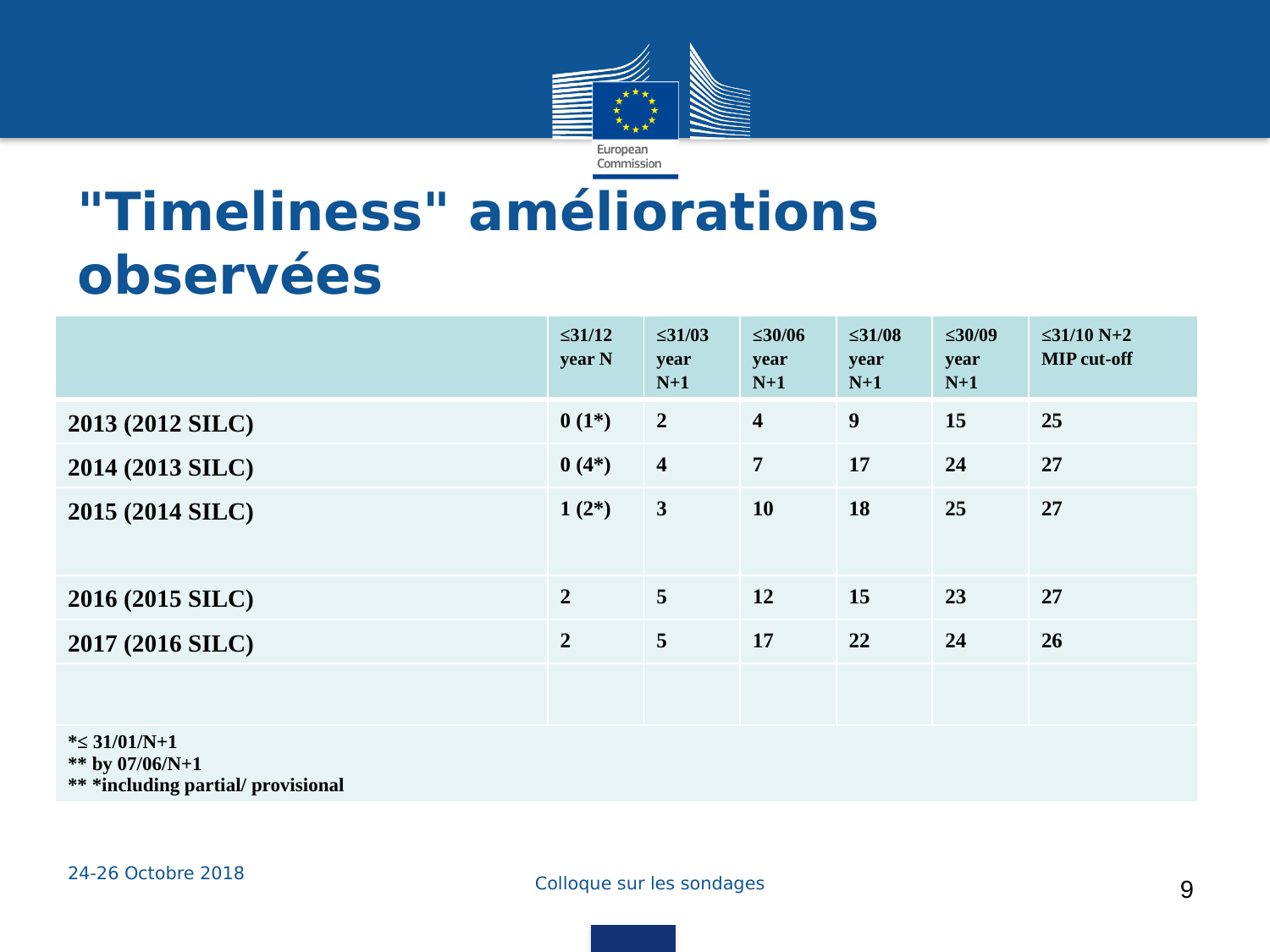

# "Timeliness" améliorations observées
|  | ≤31/12 year N | ≤31/03 year N+1 | ≤30/06 year N+1 | ≤31/08 year N+1 | ≤30/09 year N+1 | ≤31/10 N+2 MIP cut-off |
| --- | --- | --- | --- | --- | --- | --- |
| 2013 (2012 SILC) | 0 (1\*) | 2 | 4 | 9 | 15 | 25 |
| 2014 (2013 SILC) | 0 (4\*) | 4 | 7 | 17 | 24 | 27 |
| 2015 (2014 SILC) | 1 (2\*) | 3 | 10 | 18 | 25 | 27 |
| 2016 (2015 SILC) | 2 | 5 | 12 | 15 | 23 | 27 |
| 2017 (2016 SILC) | 2 | 5 | 17 | 22 | 24 | 26 |
|  |  |  |  |  |  |  |
| \*≤ 31/01/N+1 \*\* by 07/06/N+1 \*\* \*including partial/ provisional |  |  |  |  |  |  |
24-26 Octobre 2018
Colloque sur les sondages
9